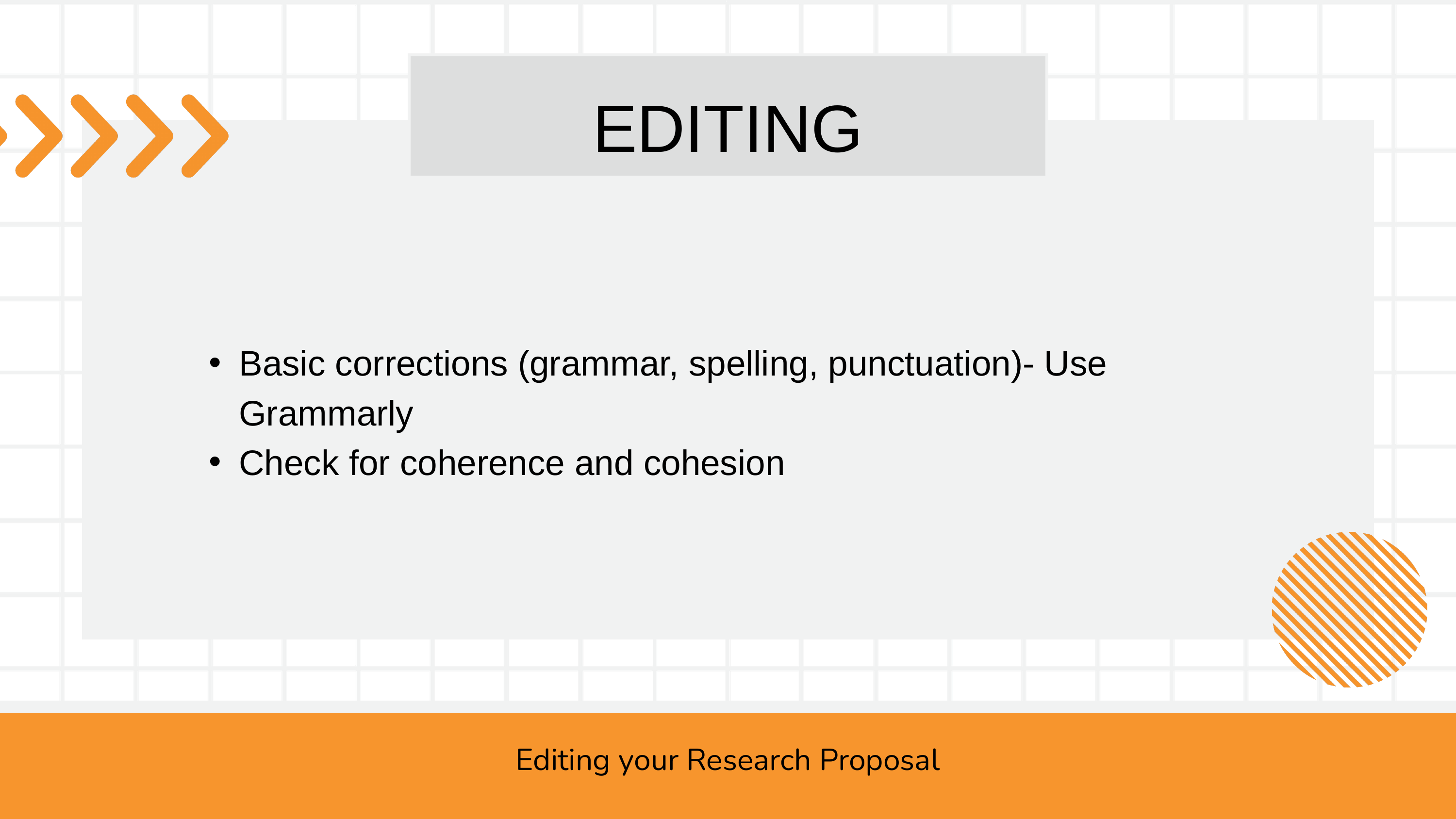

EDITING

Basic corrections (grammar, spelling, punctuation)- Use Grammarly
Check for coherence and cohesion

Editing your Research Proposal